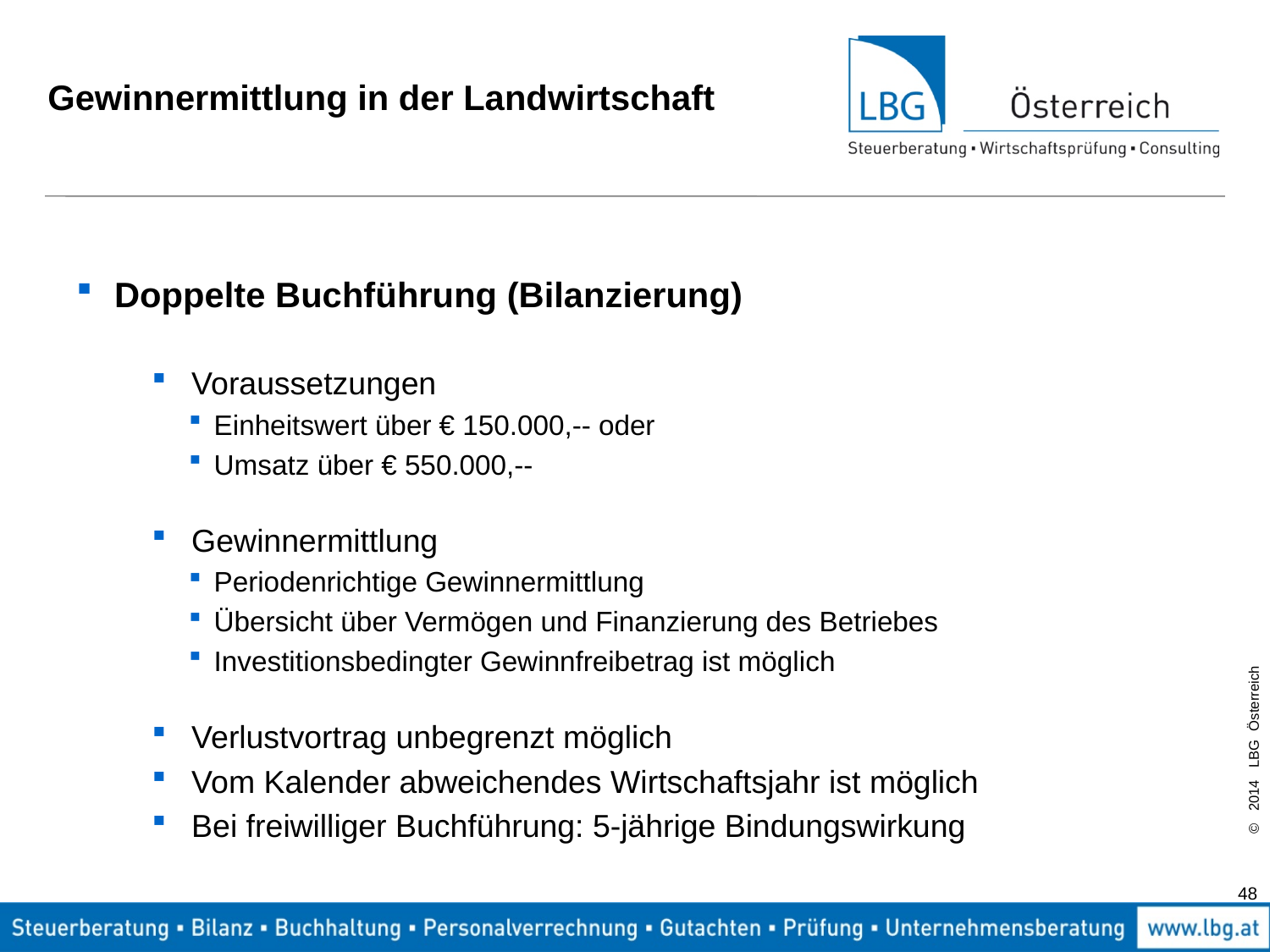

# Gewinnermittlung in der Landwirtschaft
Doppelte Buchführung (Bilanzierung)
Voraussetzungen
Einheitswert über € 150.000,-- oder
Umsatz über € 550.000,--
Gewinnermittlung
Periodenrichtige Gewinnermittlung
Übersicht über Vermögen und Finanzierung des Betriebes
Investitionsbedingter Gewinnfreibetrag ist möglich
Verlustvortrag unbegrenzt möglich
Vom Kalender abweichendes Wirtschaftsjahr ist möglich
Bei freiwilliger Buchführung: 5-jährige Bindungswirkung

48